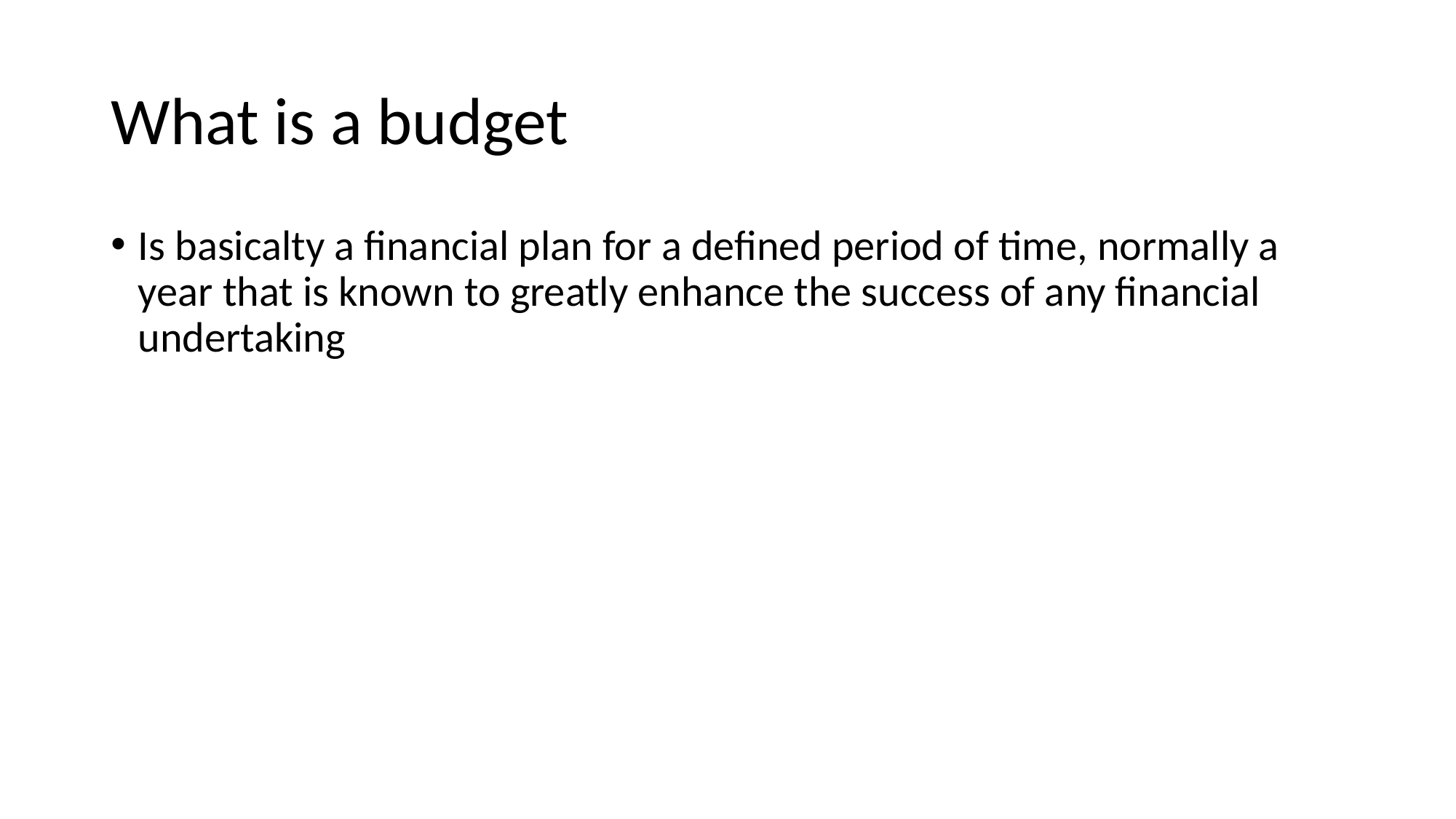

# What is a budget
Is basicalty a financial plan for a defined period of time, normally a year that is known to greatly enhance the success of any financial undertaking